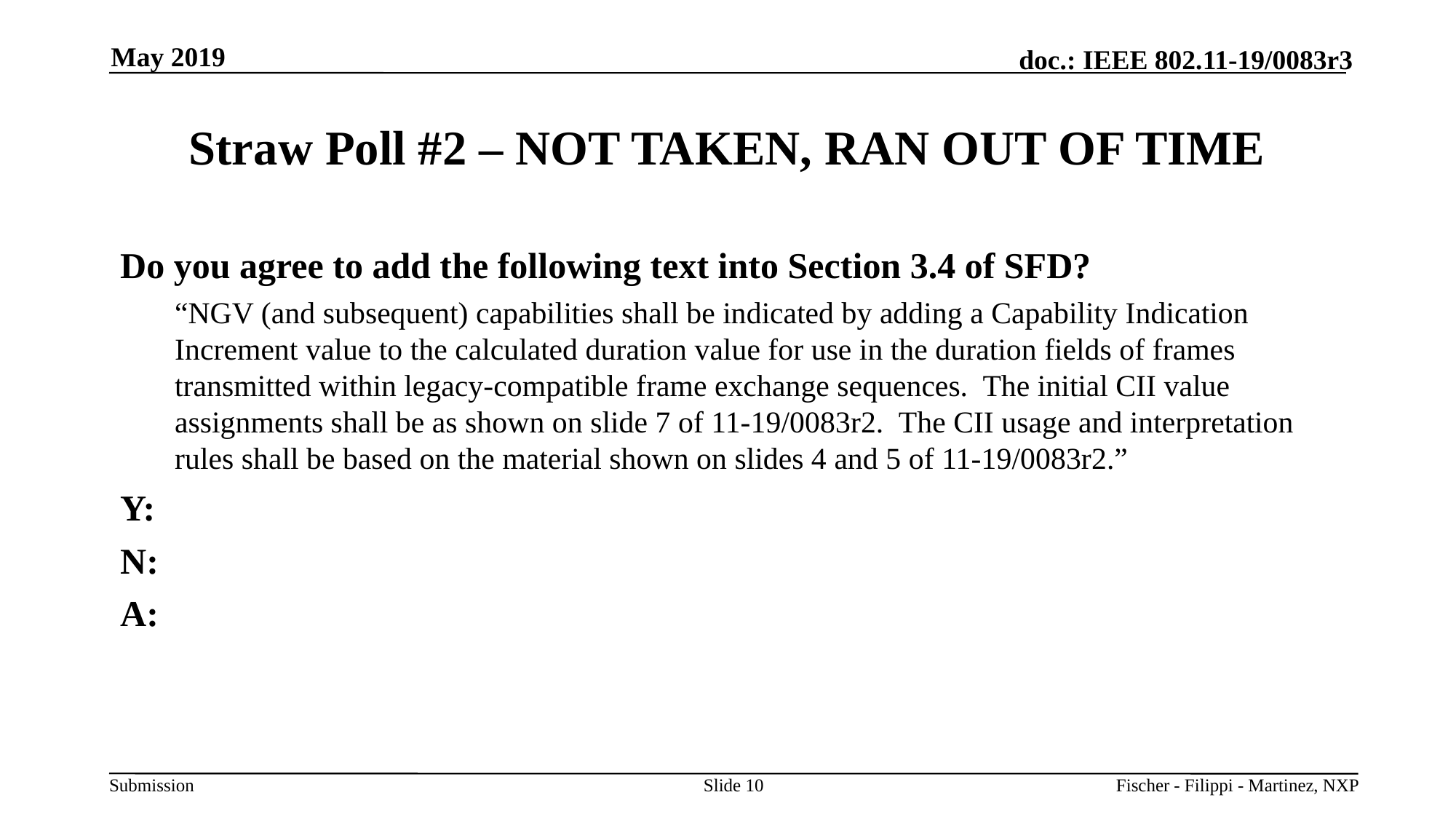

May 2019
# Straw Poll #2 – NOT TAKEN, RAN OUT OF TIME
Do you agree to add the following text into Section 3.4 of SFD?
“NGV (and subsequent) capabilities shall be indicated by adding a Capability Indication Increment value to the calculated duration value for use in the duration fields of frames transmitted within legacy-compatible frame exchange sequences.  The initial CII value assignments shall be as shown on slide 7 of 11-19/0083r2.  The CII usage and interpretation rules shall be based on the material shown on slides 4 and 5 of 11-19/0083r2.”
Y:
N:
A:

Slide 10
Fischer - Filippi - Martinez, NXP